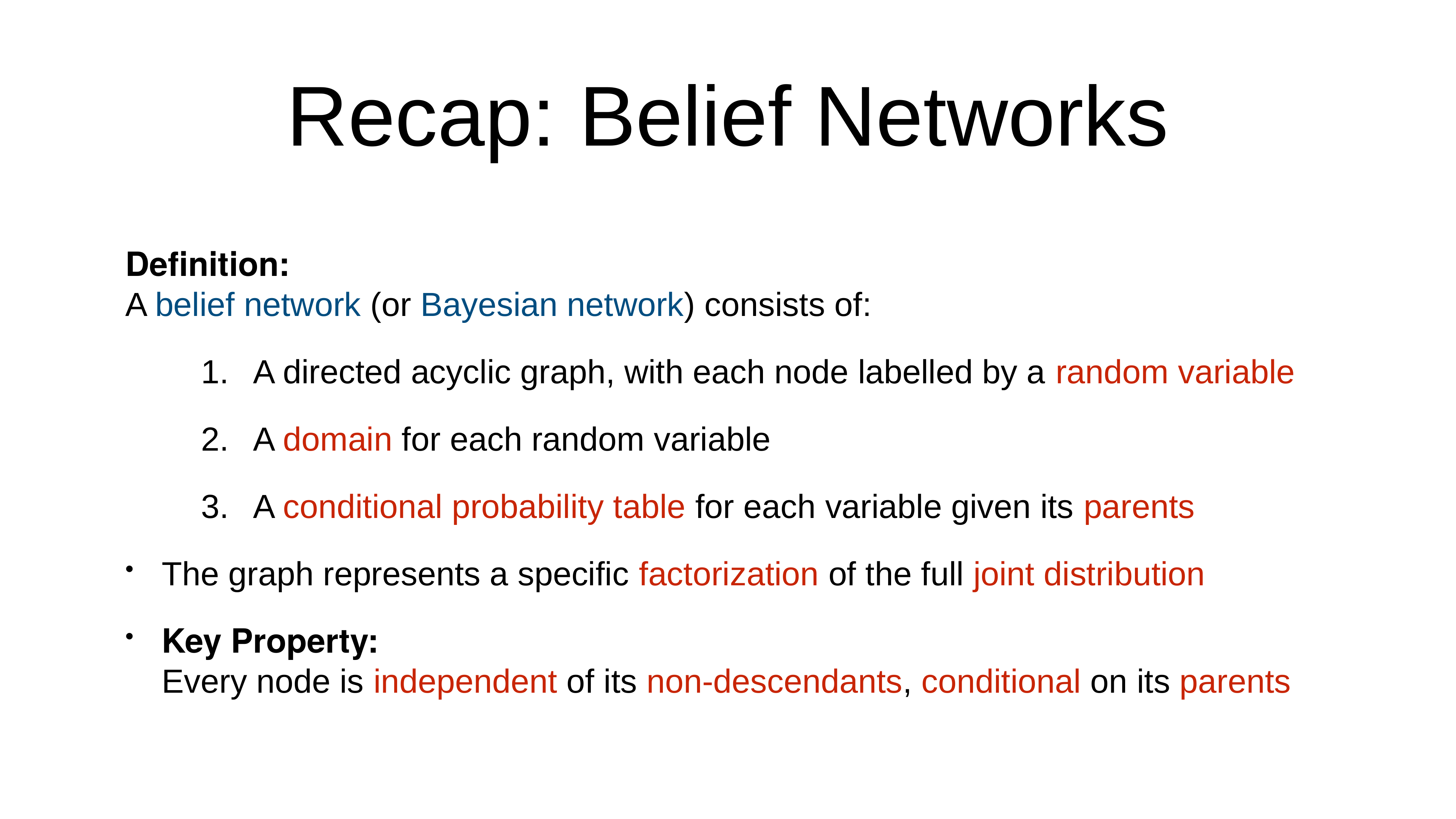

# Recap: Belief Networks
Definition:
A belief network (or Bayesian network) consists of:
A directed acyclic graph, with each node labelled by a random variable
A domain for each random variable
A conditional probability table for each variable given its parents
The graph represents a specific factorization of the full joint distribution
Key Property:
Every node is independent of its non-descendants, conditional on its parents